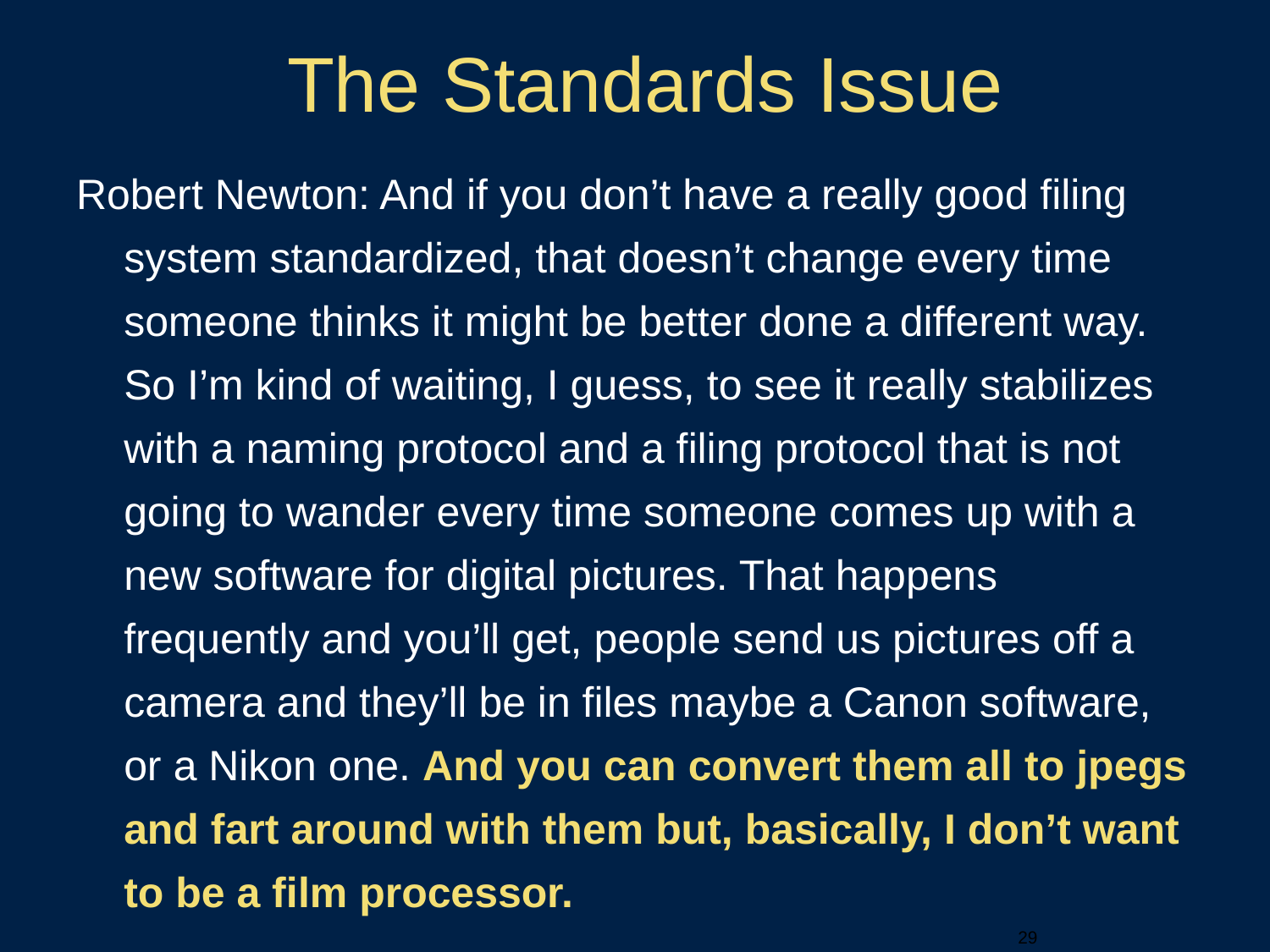

# The Standards Issue
Robert Newton: And if you don’t have a really good filing system standardized, that doesn’t change every time someone thinks it might be better done a different way. So I’m kind of waiting, I guess, to see it really stabilizes with a naming protocol and a filing protocol that is not going to wander every time someone comes up with a new software for digital pictures. That happens frequently and you’ll get, people send us pictures off a camera and they’ll be in files maybe a Canon software, or a Nikon one. And you can convert them all to jpegs and fart around with them but, basically, I don’t want to be a film processor.
29